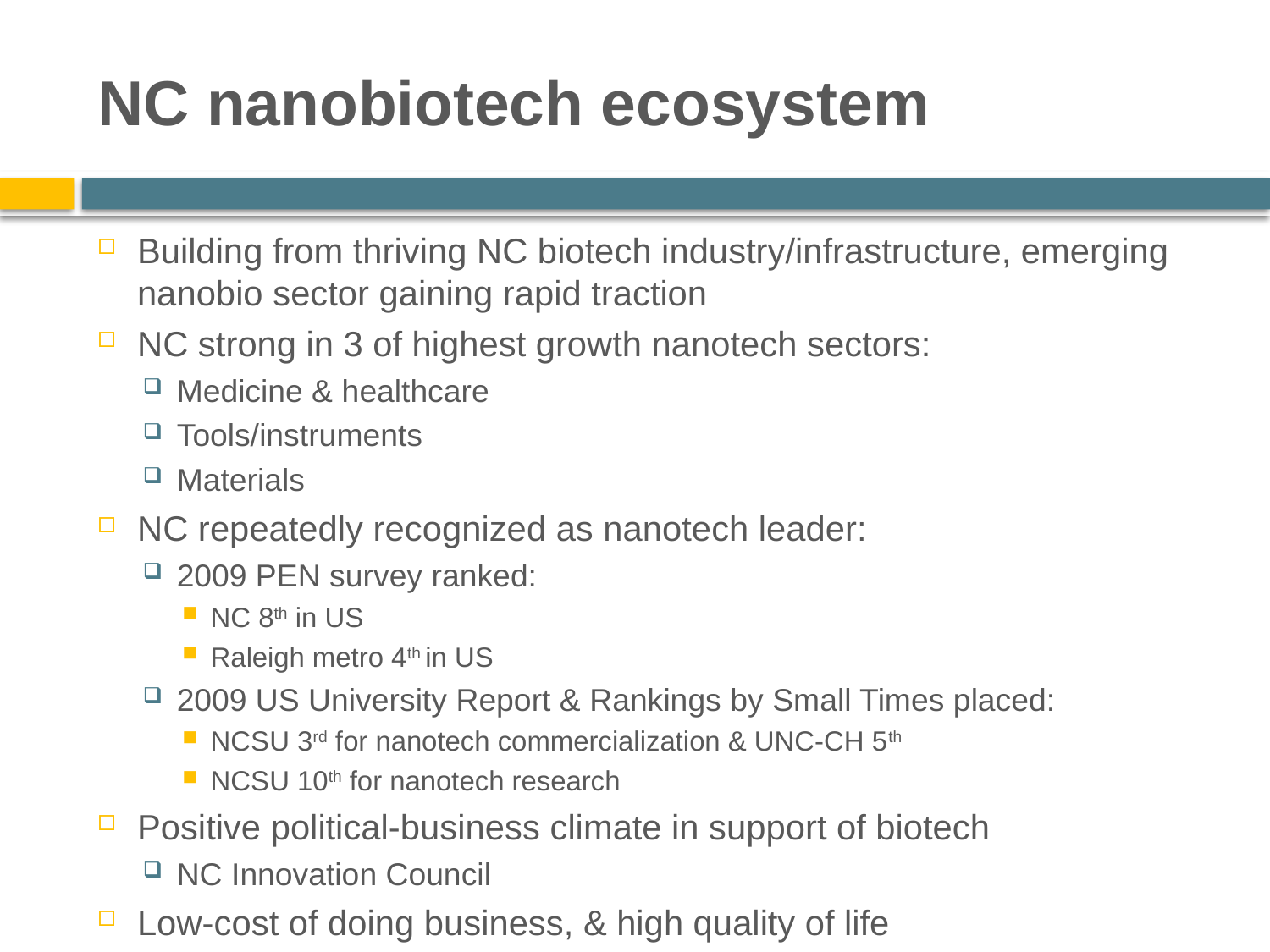

# NC nanobiotech ecosystem
Building from thriving NC biotech industry/infrastructure, emerging nanobio sector gaining rapid traction
NC strong in 3 of highest growth nanotech sectors:
Medicine & healthcare
Tools/instruments
Materials
NC repeatedly recognized as nanotech leader:
2009 PEN survey ranked:
NC 8th in US
Raleigh metro 4th in US
2009 US University Report & Rankings by Small Times placed:
NCSU 3rd for nanotech commercialization & UNC-CH 5th
NCSU 10th for nanotech research
Positive political-business climate in support of biotech
NC Innovation Council
Low-cost of doing business, & high quality of life